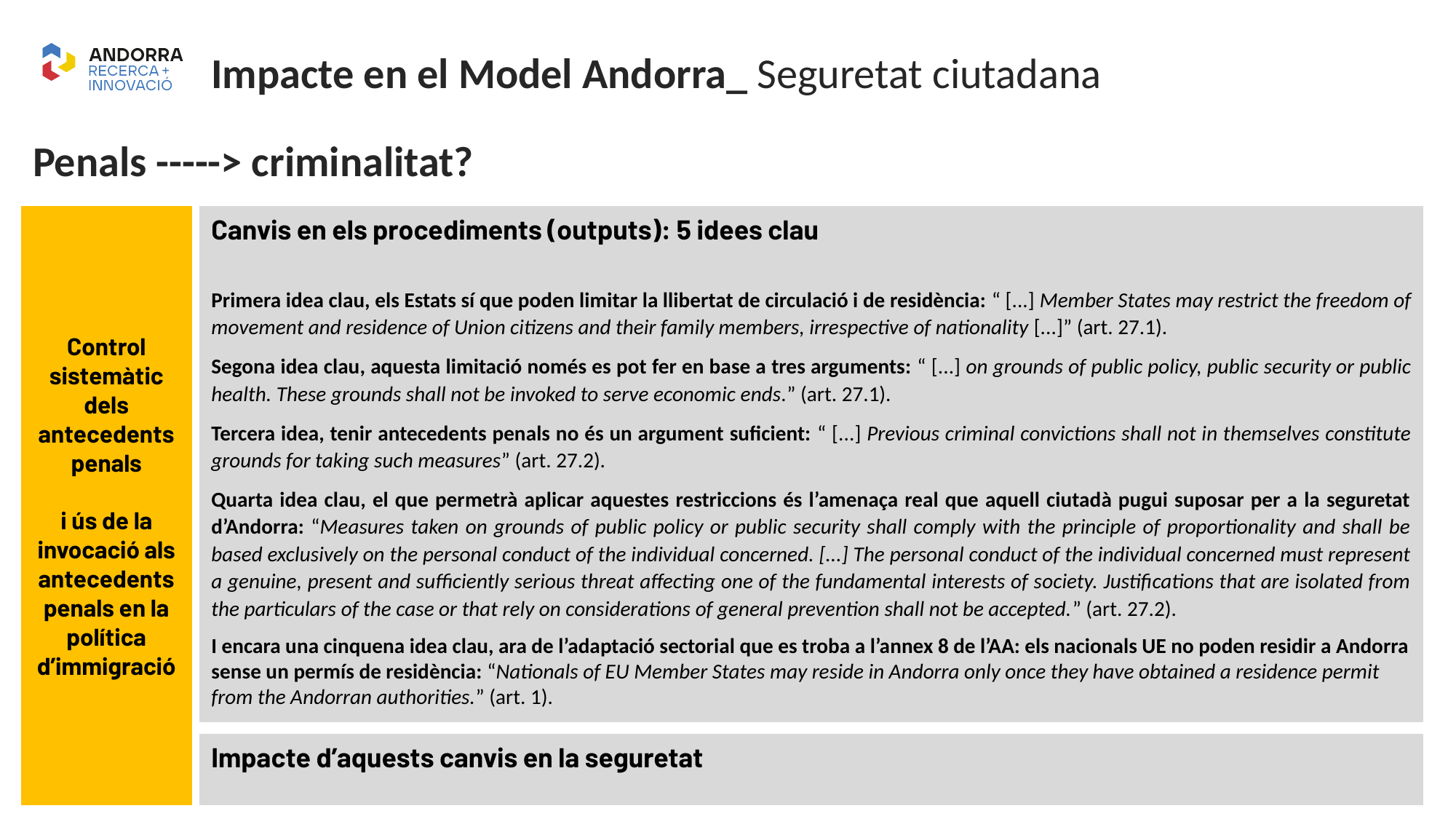

Impacte en el Model Andorra_ Seguretat ciutadana
Penals -----> criminalitat?
Control sistemàtic dels antecedents penals

i ús de la invocació als antecedents penals en la política d’immigració
Canvis en els procediments (outputs): 5 idees clau

Primera idea clau, els Estats sí que poden limitar la llibertat de circulació i de residència: “ [...] Member States may restrict the freedom of movement and residence of Union citizens and their family members, irrespective of nationality [...]” (art. 27.1).
Segona idea clau, aquesta limitació només es pot fer en base a tres arguments: “ [...] on grounds of public policy, public security or public health. These grounds shall not be invoked to serve economic ends.” (art. 27.1).
Tercera idea, tenir antecedents penals no és un argument suficient: “ [...] Previous criminal convictions shall not in themselves constitute grounds for taking such measures” (art. 27.2).
Quarta idea clau, el que permetrà aplicar aquestes restriccions és l’amenaça real que aquell ciutadà pugui suposar per a la seguretat d’Andorra: “Measures taken on grounds of public policy or public security shall comply with the principle of proportionality and shall be based exclusively on the personal conduct of the individual concerned. [...] The personal conduct of the individual concerned must represent a genuine, present and sufficiently serious threat affecting one of the fundamental interests of society. Justifications that are isolated from the particulars of the case or that rely on considerations of general prevention shall not be accepted.” (art. 27.2).
I encara una cinquena idea clau, ara de l’adaptació sectorial que es troba a l’annex 8 de l’AA: els nacionals UE no poden residir a Andorra sense un permís de residència: “Nationals of EU Member States may reside in Andorra only once they have obtained a residence permit from the Andorran authorities.” (art. 1).
Impacte d’aquests canvis en la seguretat